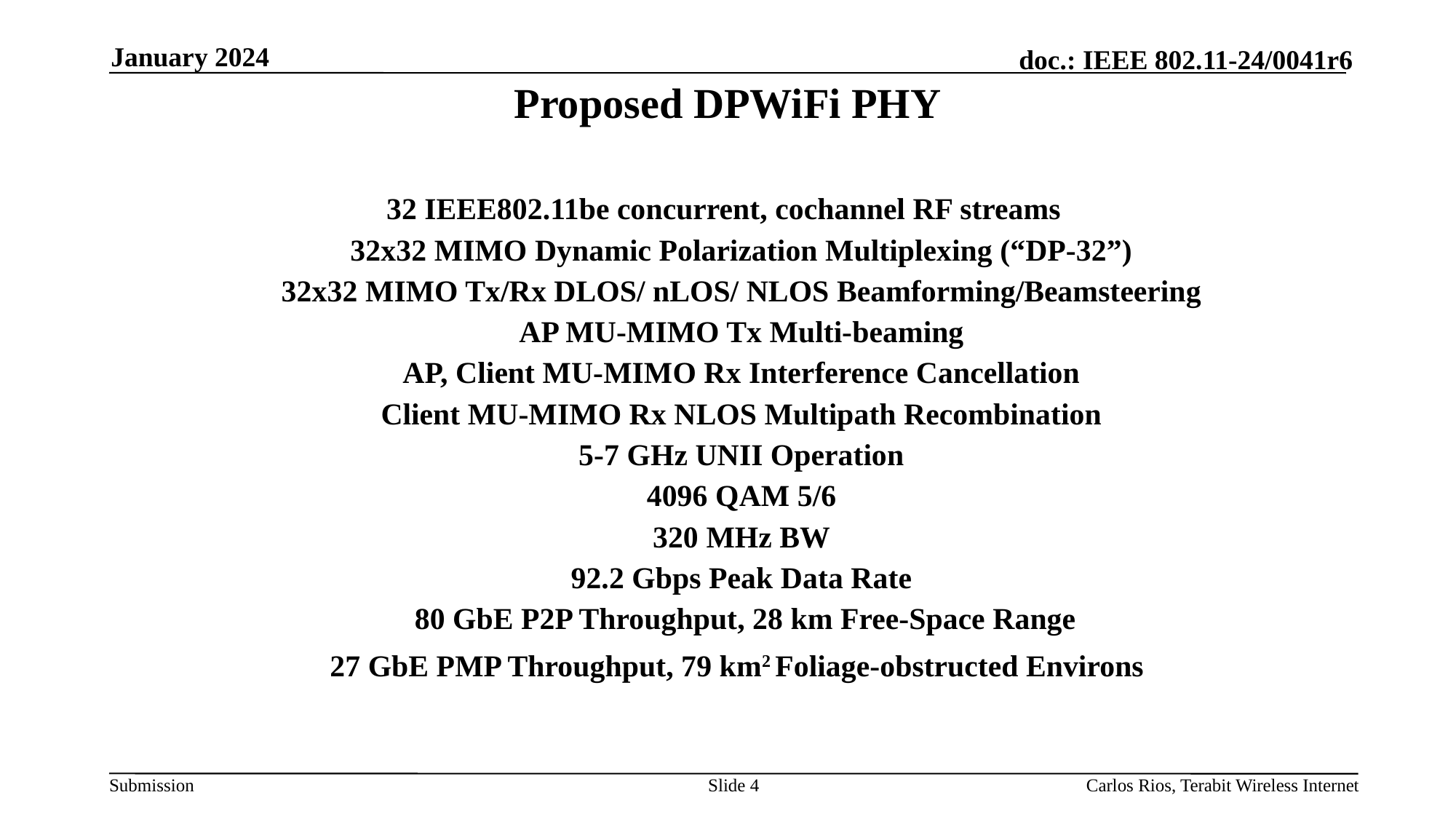

January 2024
# Proposed DPWiFi PHY
32 IEEE802.11be concurrent, cochannel RF streams
32x32 MIMO Dynamic Polarization Multiplexing (“DP-32”)
32x32 MIMO Tx/Rx DLOS/ nLOS/ NLOS Beamforming/Beamsteering
AP MU-MIMO Tx Multi-beaming
AP, Client MU-MIMO Rx Interference Cancellation
Client MU-MIMO Rx NLOS Multipath Recombination
5-7 GHz UNII Operation
4096 QAM 5/6
320 MHz BW
92.2 Gbps Peak Data Rate
 80 GbE P2P Throughput, 28 km Free-Space Range
27 GbE PMP Throughput, 79 km2 Foliage-obstructed Environs
Slide 4
Carlos Rios, Terabit Wireless Internet